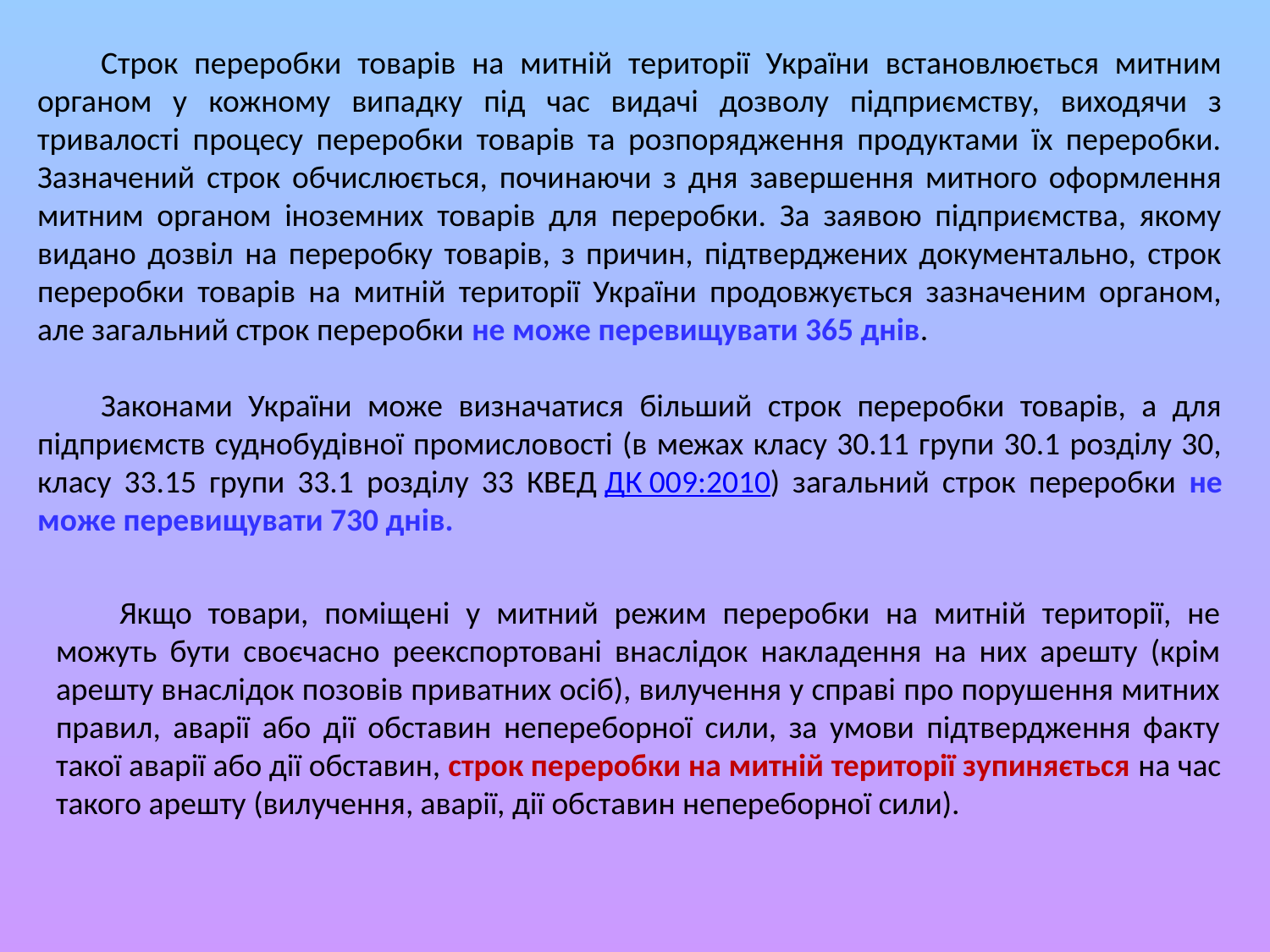

Строк переробки товарів на митній території України встановлюється митним органом у кожному випадку під час видачі дозволу підприємству, виходячи з тривалості процесу переробки товарів та розпорядження продуктами їх переробки. Зазначений строк обчислюється, починаючи з дня завершення митного оформлення митним органом іноземних товарів для переробки. За заявою підприємства, якому видано дозвіл на переробку товарів, з причин, підтверджених документально, строк переробки товарів на митній території України продовжується зазначеним органом, але загальний строк переробки не може перевищувати 365 днів.

Законами України може визначатися більший строк переробки товарів, а для підприємств суднобудівної промисловості (в межах класу 30.11 групи 30.1 розділу 30, класу 33.15 групи 33.1 розділу 33 КВЕД ДК 009:2010) загальний строк переробки не може перевищувати 730 днів.
Якщо товари, поміщені у митний режим переробки на митній території, не можуть бути своєчасно реекспортовані внаслідок накладення на них арешту (крім арешту внаслідок позовів приватних осіб), вилучення у справі про порушення митних правил, аварії або дії обставин непереборної сили, за умови підтвердження факту такої аварії або дії обставин, строк переробки на митній території зупиняється на час такого арешту (вилучення, аварії, дії обставин непереборної сили).